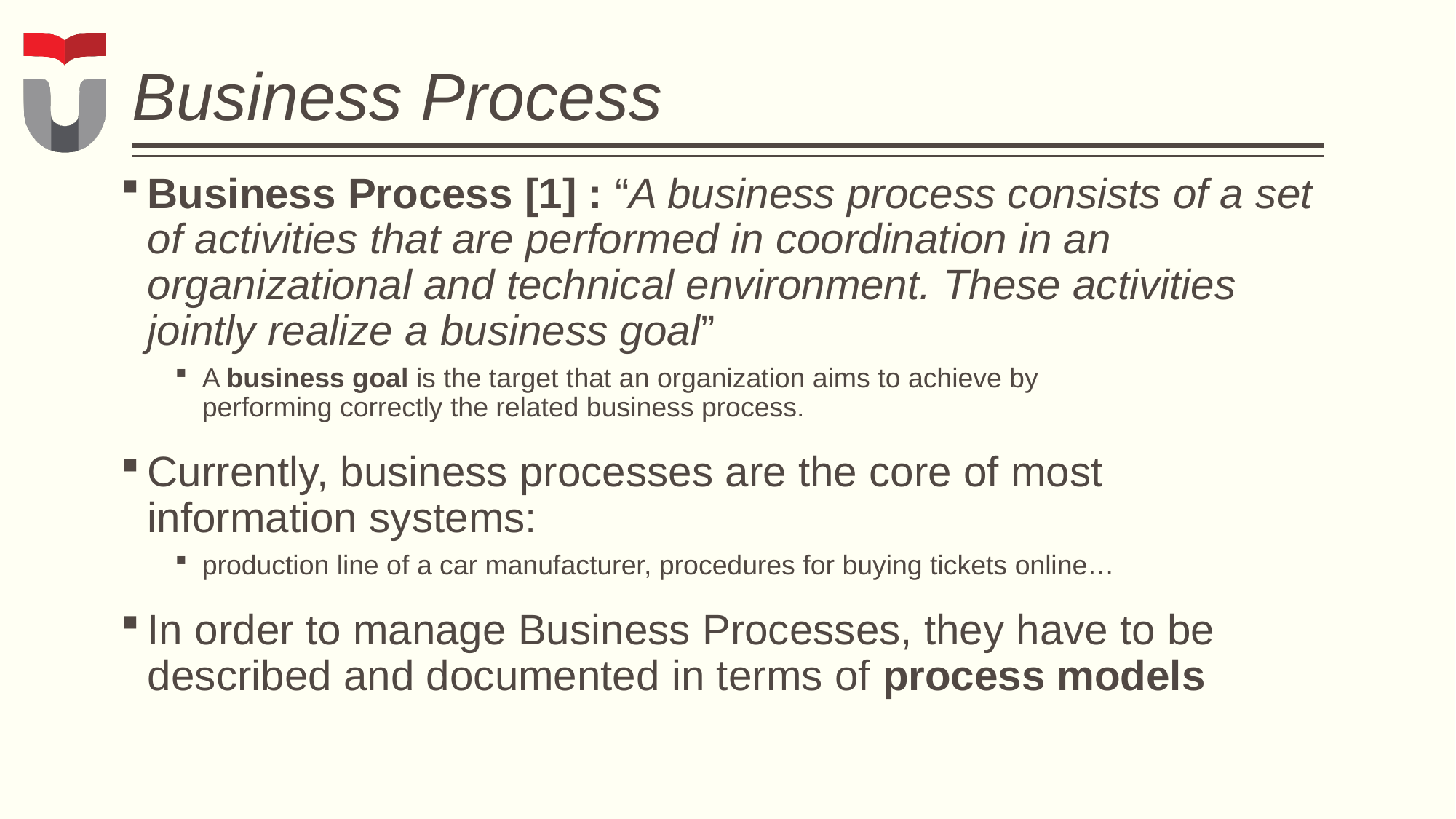

# Business Process
Business Process [1] : “A business process consists of a set of activities that are performed in coordination in an organizational and technical environment. These activities jointly realize a business goal”
A business goal is the target that an organization aims to achieve by
performing correctly the related business process.
Currently, business processes are the core of most information systems:
production line of a car manufacturer, procedures for buying tickets online…
In order to manage Business Processes, they have to be described and documented in terms of process models